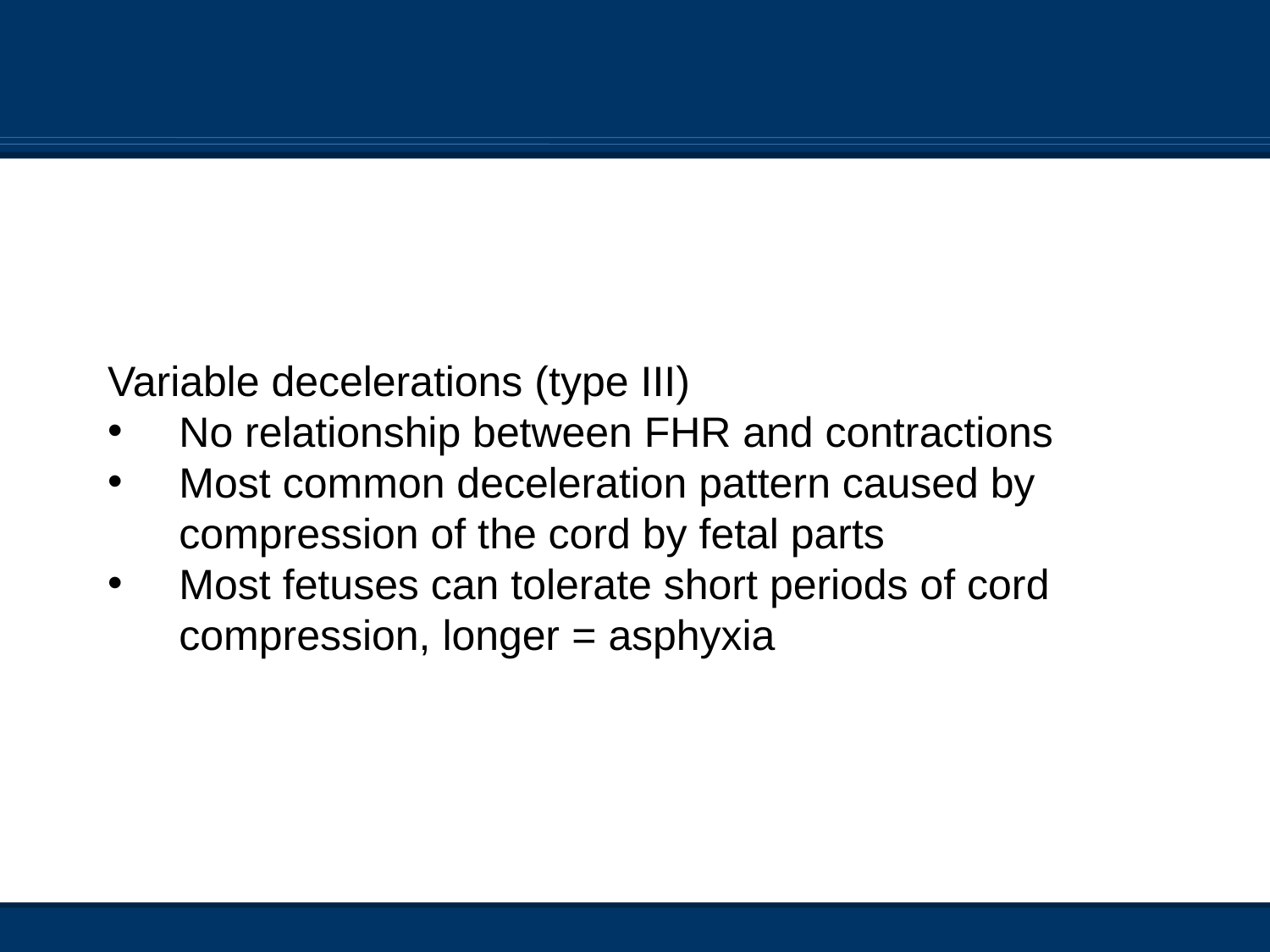

Variable decelerations (type III)
No relationship between FHR and contractions
Most common deceleration pattern caused by compression of the cord by fetal parts
Most fetuses can tolerate short periods of cord compression, longer = asphyxia